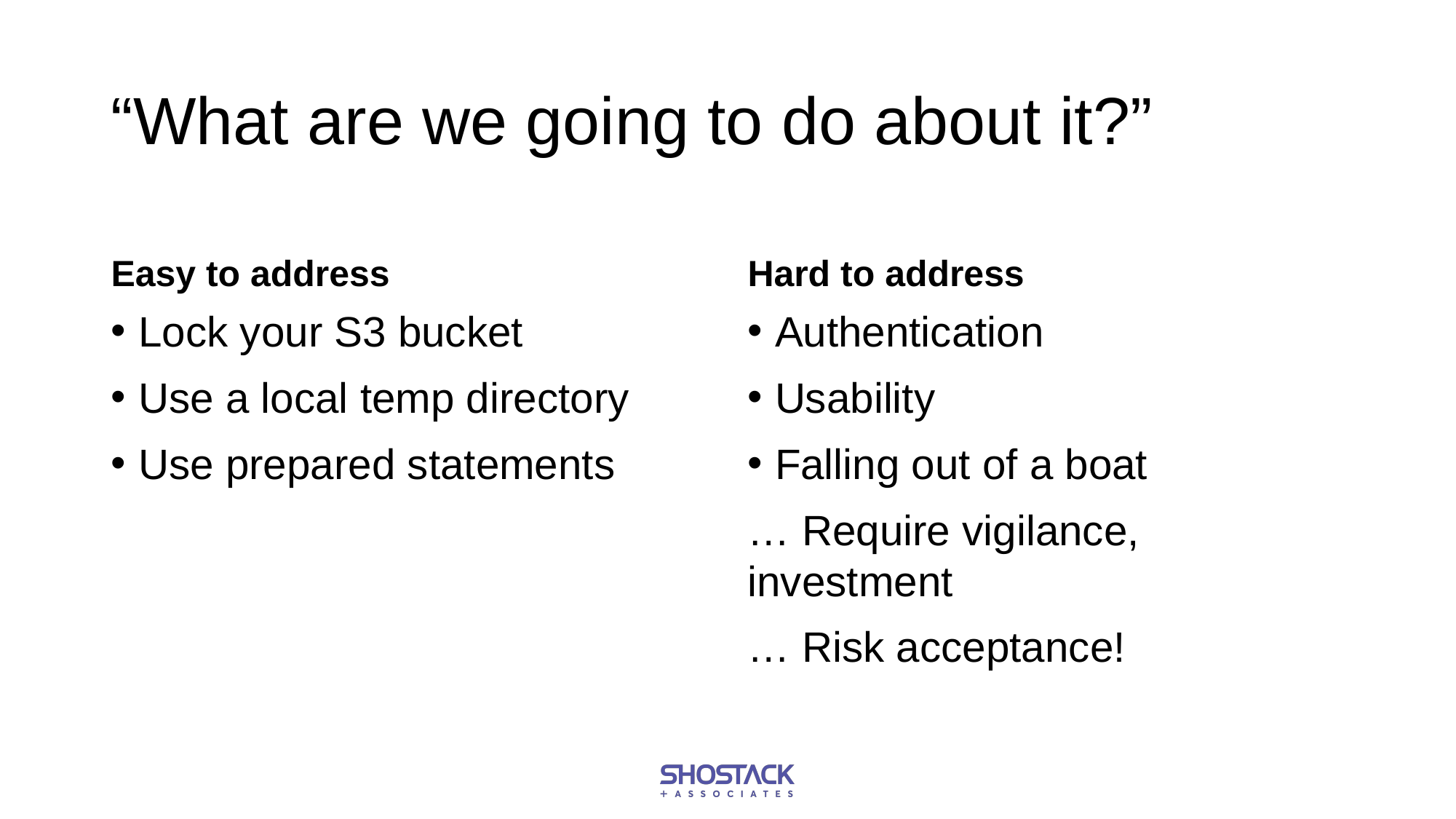

# “What are we going to do about it?”
Easy to address
Hard to address
Lock your S3 bucket
Use a local temp directory
Use prepared statements

Authentication
Usability
Falling out of a boat
… Require vigilance, investment
… Risk acceptance!